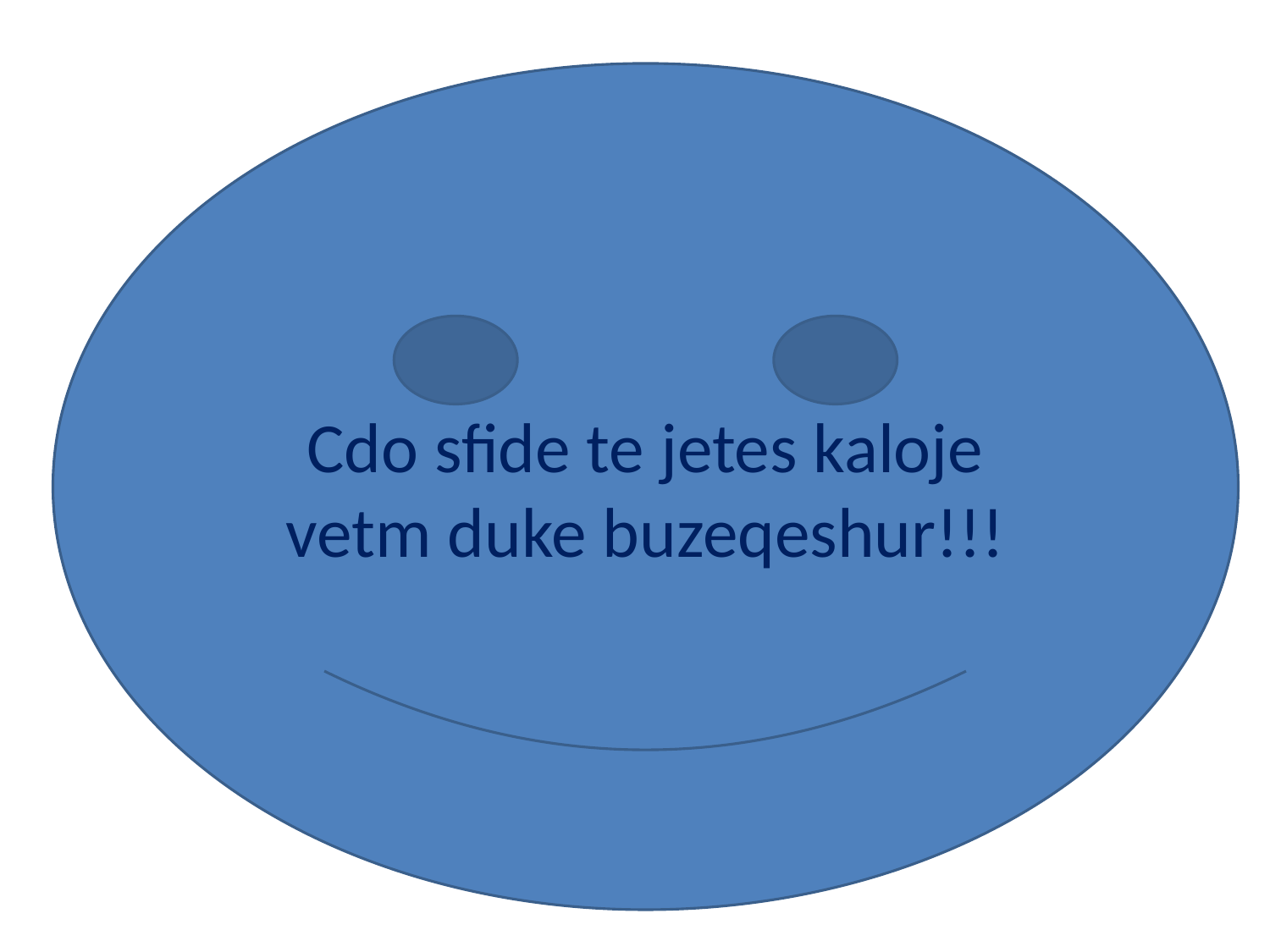

Cdo sfide te jetes kaloje vetm duke buzeqeshur!!!

#